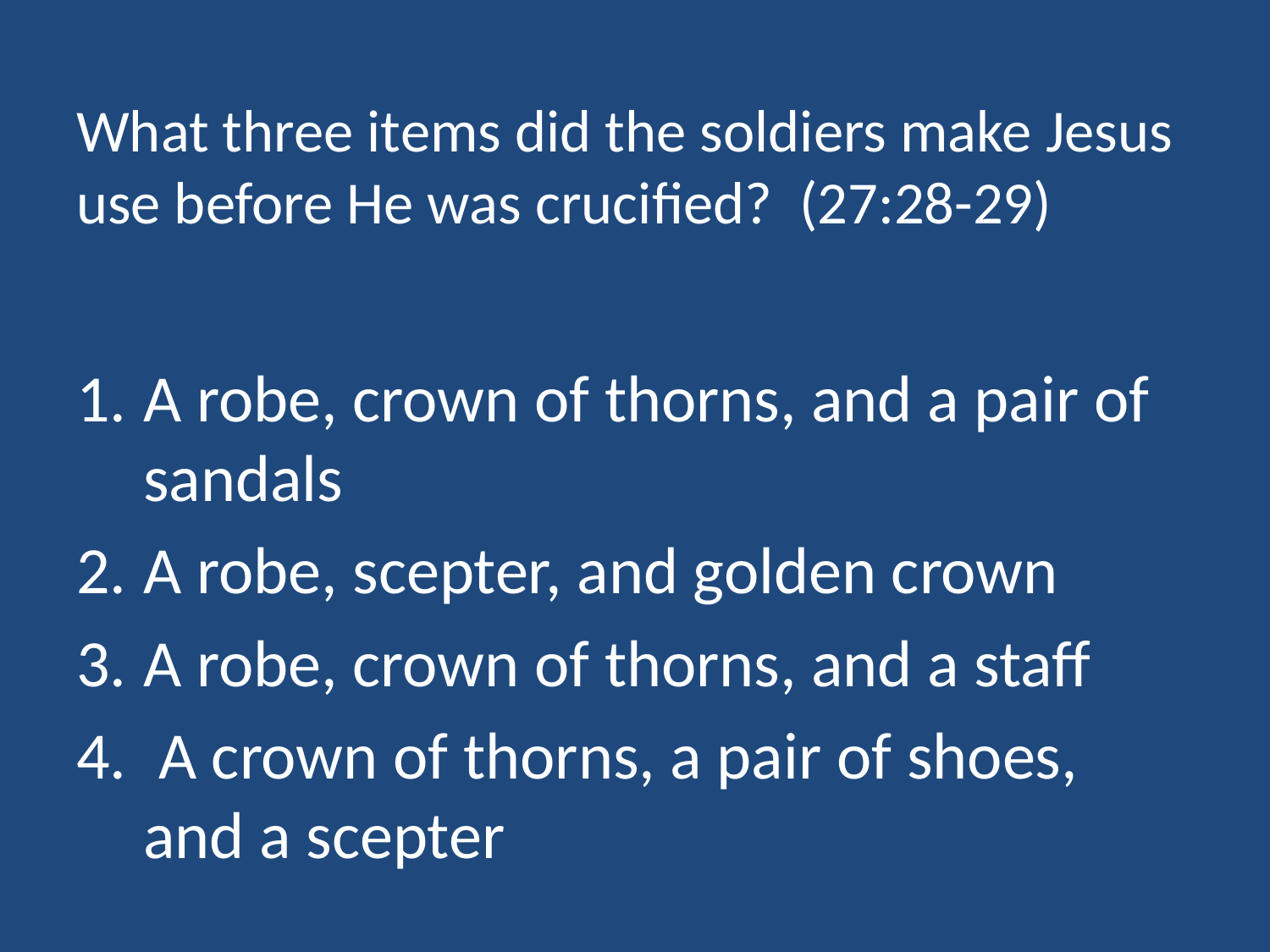

# What three items did the soldiers make Jesus use before He was crucified?  (27:28-29)
A robe, crown of thorns, and a pair of sandals
A robe, scepter, and golden crown
A robe, crown of thorns, and a staff
 A crown of thorns, a pair of shoes, and a scepter